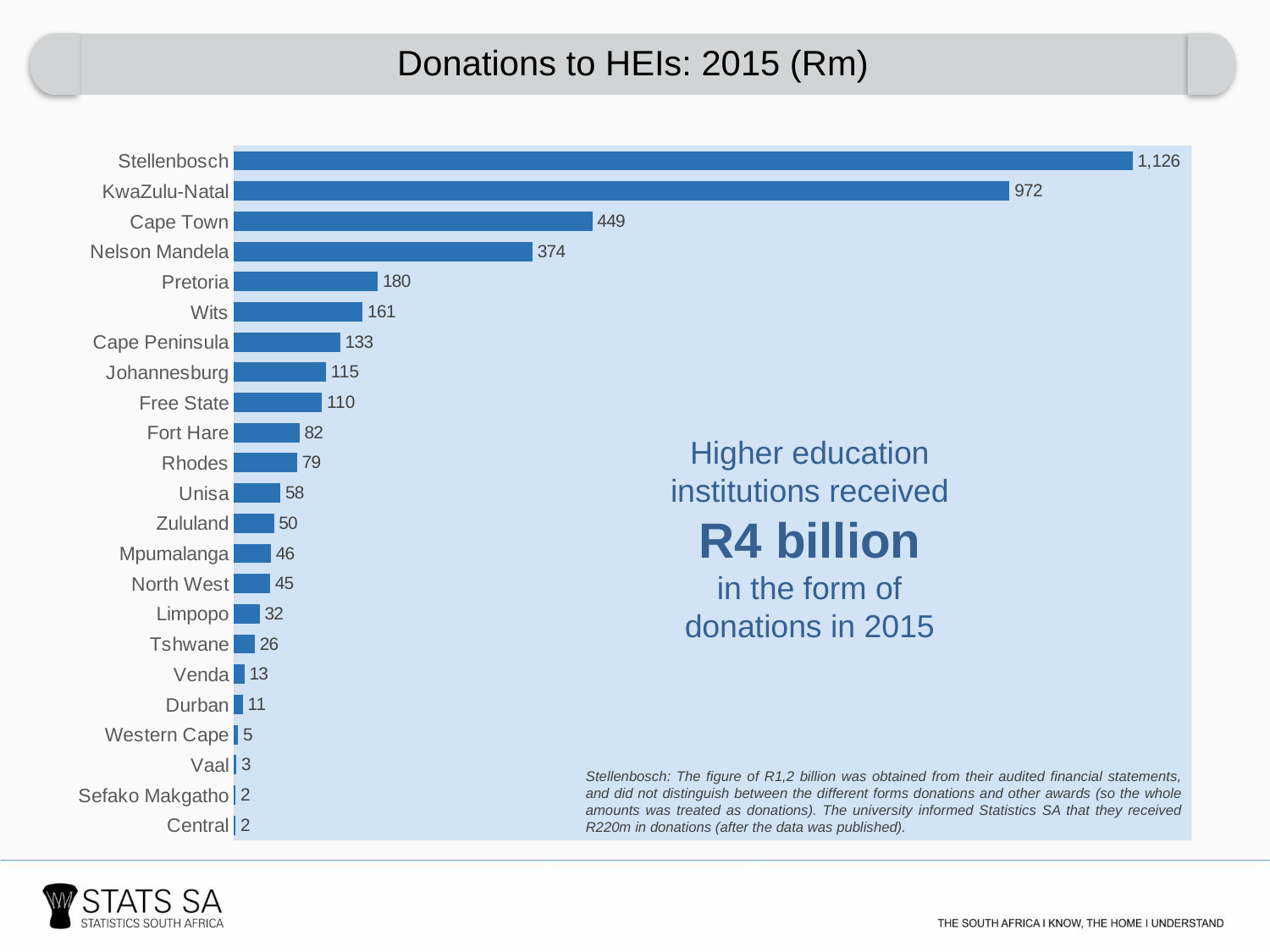

Donations to HEIs: 2015 (Rm)

### Chart

| Category |  |
|---|---|
| Central | 2.0 |
| Sefako Makgatho | 2.0 |
| Vaal | 3.0 |
| Western Cape | 5.0 |
| Durban | 11.0 |
| Venda | 13.0 |
| Tshwane | 26.0 |
| Limpopo | 32.0 |
| North West | 45.0 |
| Mpumalanga | 46.0 |
| Zululand | 50.0 |
| Unisa | 58.0 |
| Rhodes | 79.0 |
| Fort Hare | 82.0 |
| Free State | 110.0 |
| Johannesburg | 115.0 |
| Cape Peninsula | 133.0 |
| Wits | 161.0 |
| Pretoria | 180.0 |
| Nelson Mandela | 374.0 |
| Cape Town | 449.0 |
| KwaZulu-Natal | 972.0 |
| Stellenbosch | 1126.0 |
Higher education institutions received
R4 billion
in the form of donations in 2015
Stellenbosch: The figure of R1,2 billion was obtained from their audited financial statements, and did not distinguish between the different forms donations and other awards (so the whole amounts was treated as donations). The university informed Statistics SA that they received R220m in donations (after the data was published).